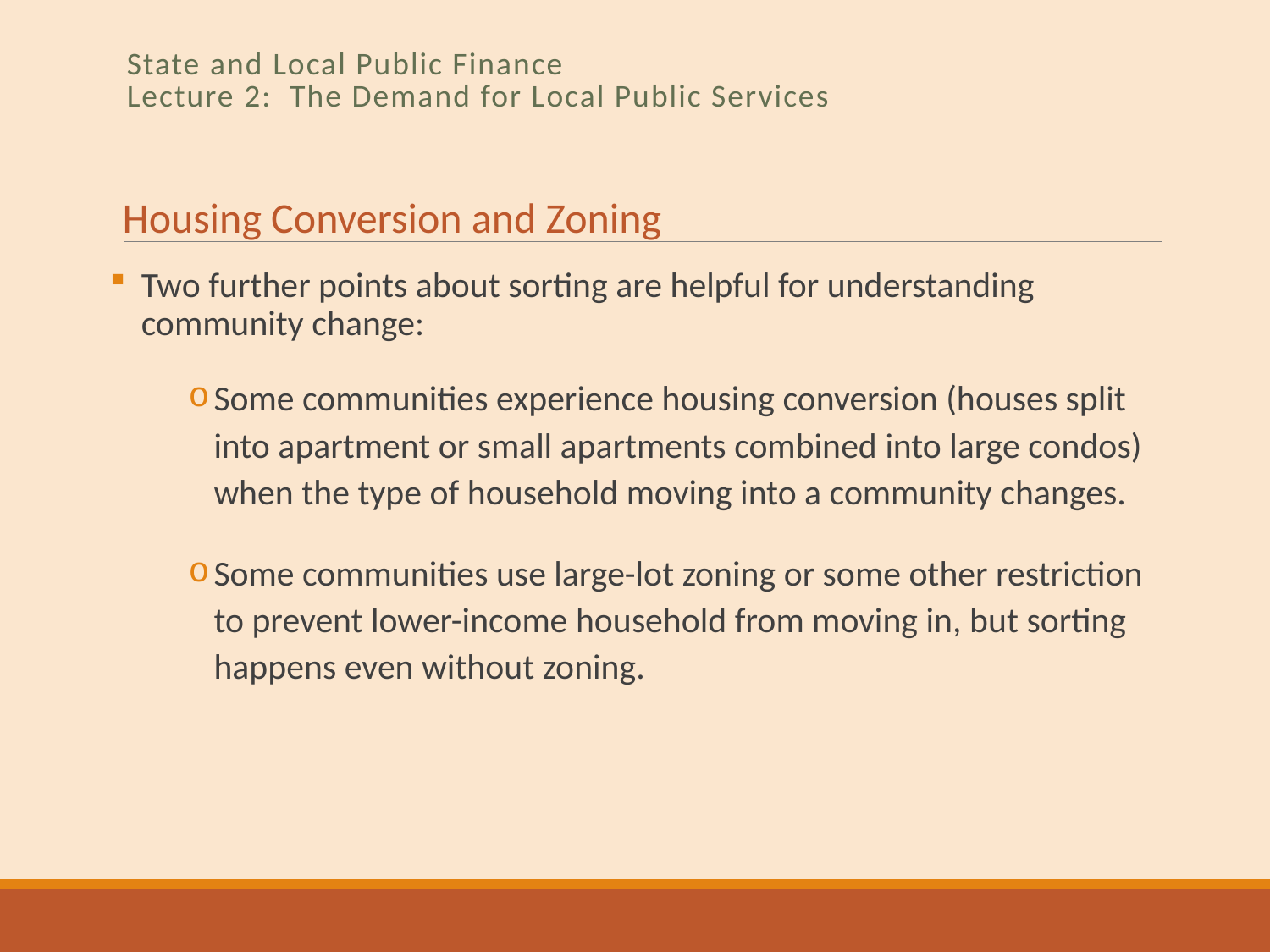

State and Local Public Finance
Lecture 2:  The Demand for Local Public Services
Housing Conversion and Zoning
Two further points about sorting are helpful for understanding community change:

Some communities experience housing conversion (houses split into apartment or small apartments combined into large condos) when the type of household moving into a community changes.
Some communities use large-lot zoning or some other restriction to prevent lower-income household from moving in, but sorting happens even without zoning.